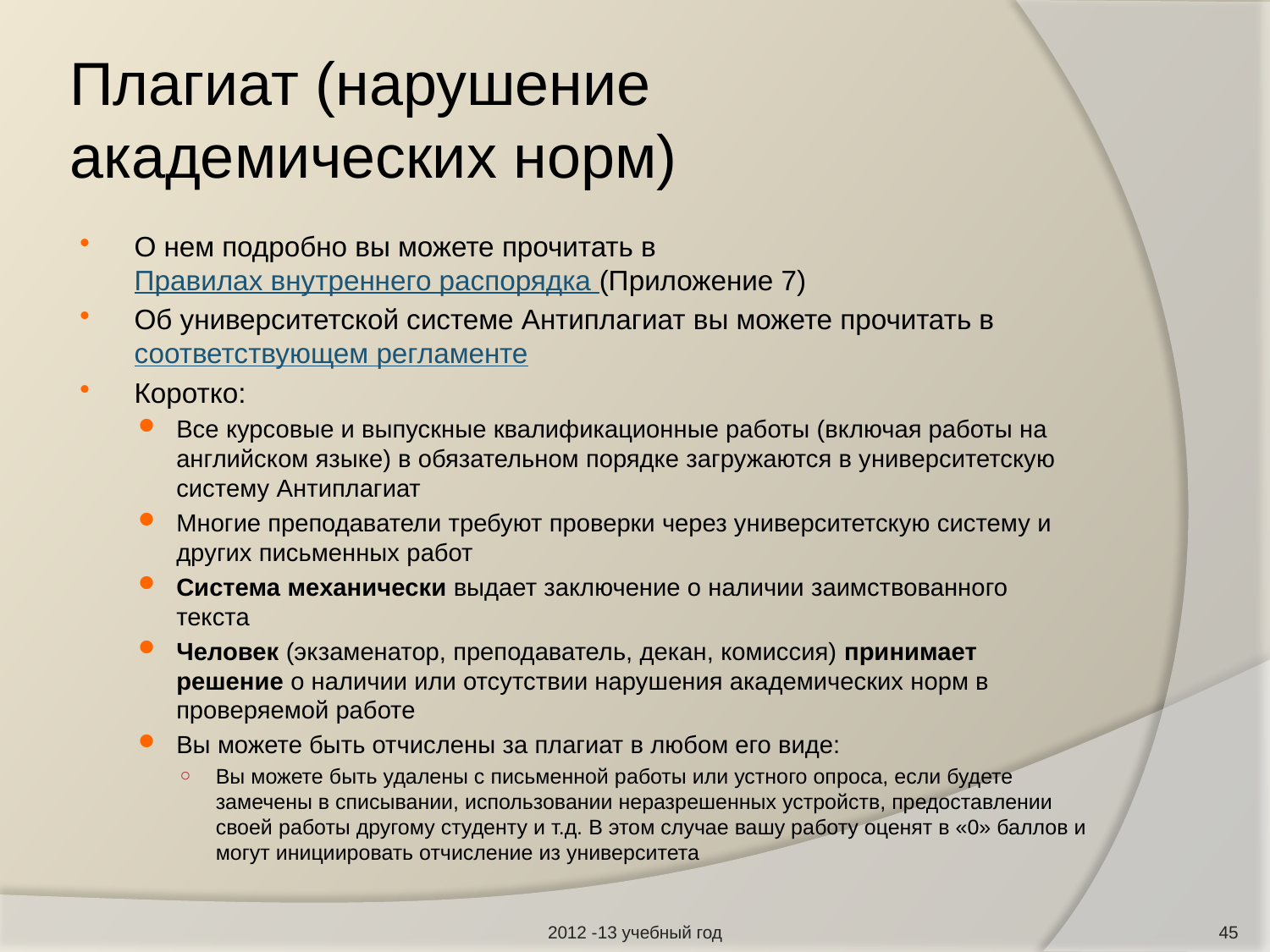

# Плагиат (нарушение академических норм)
О нем подробно вы можете прочитать в Правилах внутреннего распорядка (Приложение 7)
Об университетской системе Антиплагиат вы можете прочитать в соответствующем регламенте
Коротко:
Все курсовые и выпускные квалификационные работы (включая работы на английском языке) в обязательном порядке загружаются в университетскую систему Антиплагиат
Многие преподаватели требуют проверки через университетскую систему и других письменных работ
Система механически выдает заключение о наличии заимствованного текста
Человек (экзаменатор, преподаватель, декан, комиссия) принимает решение о наличии или отсутствии нарушения академических норм в проверяемой работе
Вы можете быть отчислены за плагиат в любом его виде:
Вы можете быть удалены с письменной работы или устного опроса, если будете замечены в списывании, использовании неразрешенных устройств, предоставлении своей работы другому студенту и т.д. В этом случае вашу работу оценят в «0» баллов и могут инициировать отчисление из университета
2012 -13 учебный год
45